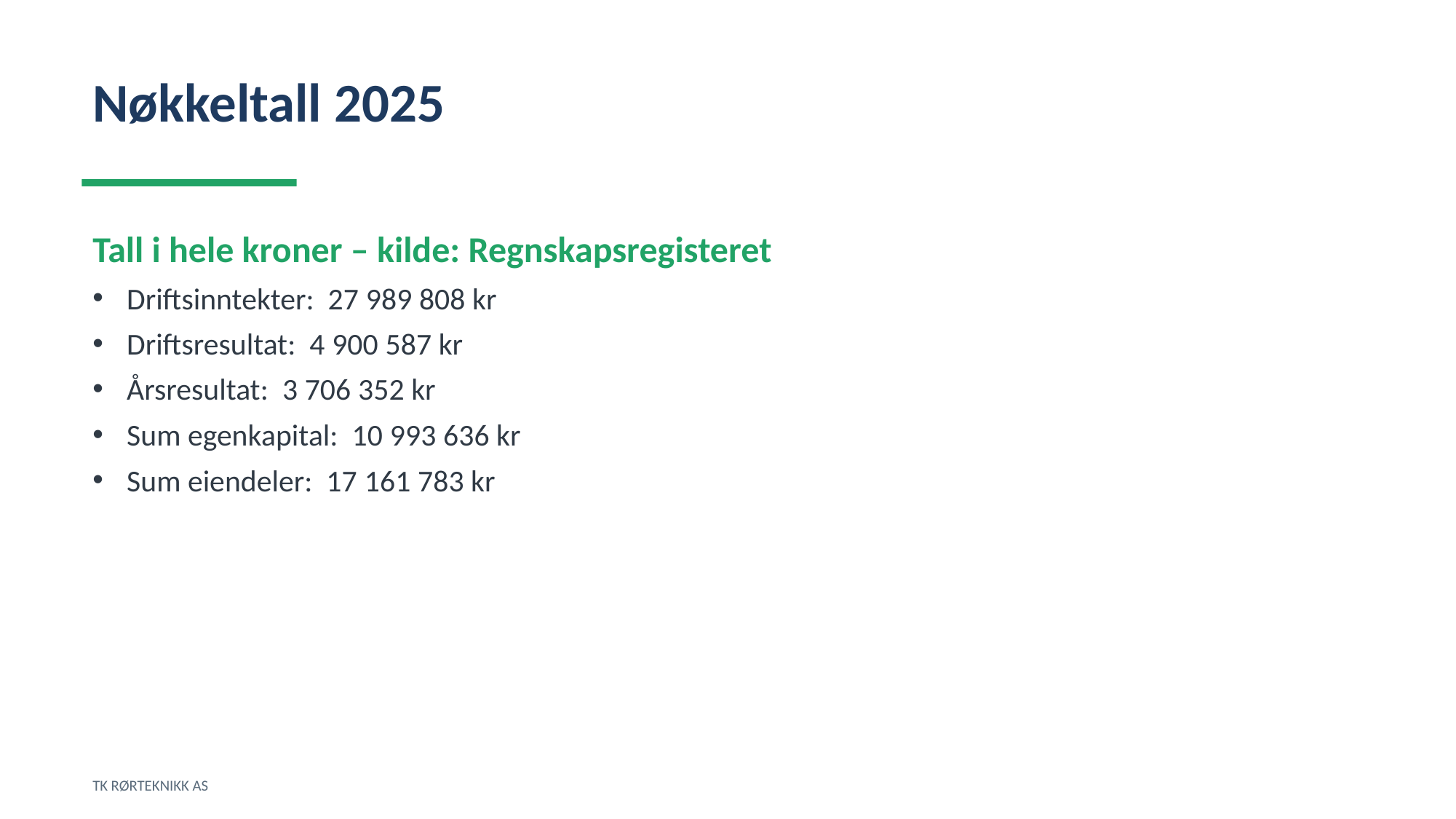

Nøkkeltall 2025

Tall i hele kroner – kilde: Regnskapsregisteret
Driftsinntekter:  27 989 808 kr
Driftsresultat:  4 900 587 kr
Årsresultat:  3 706 352 kr
Sum egenkapital:  10 993 636 kr
Sum eiendeler:  17 161 783 kr
TK RØRTEKNIKK AS